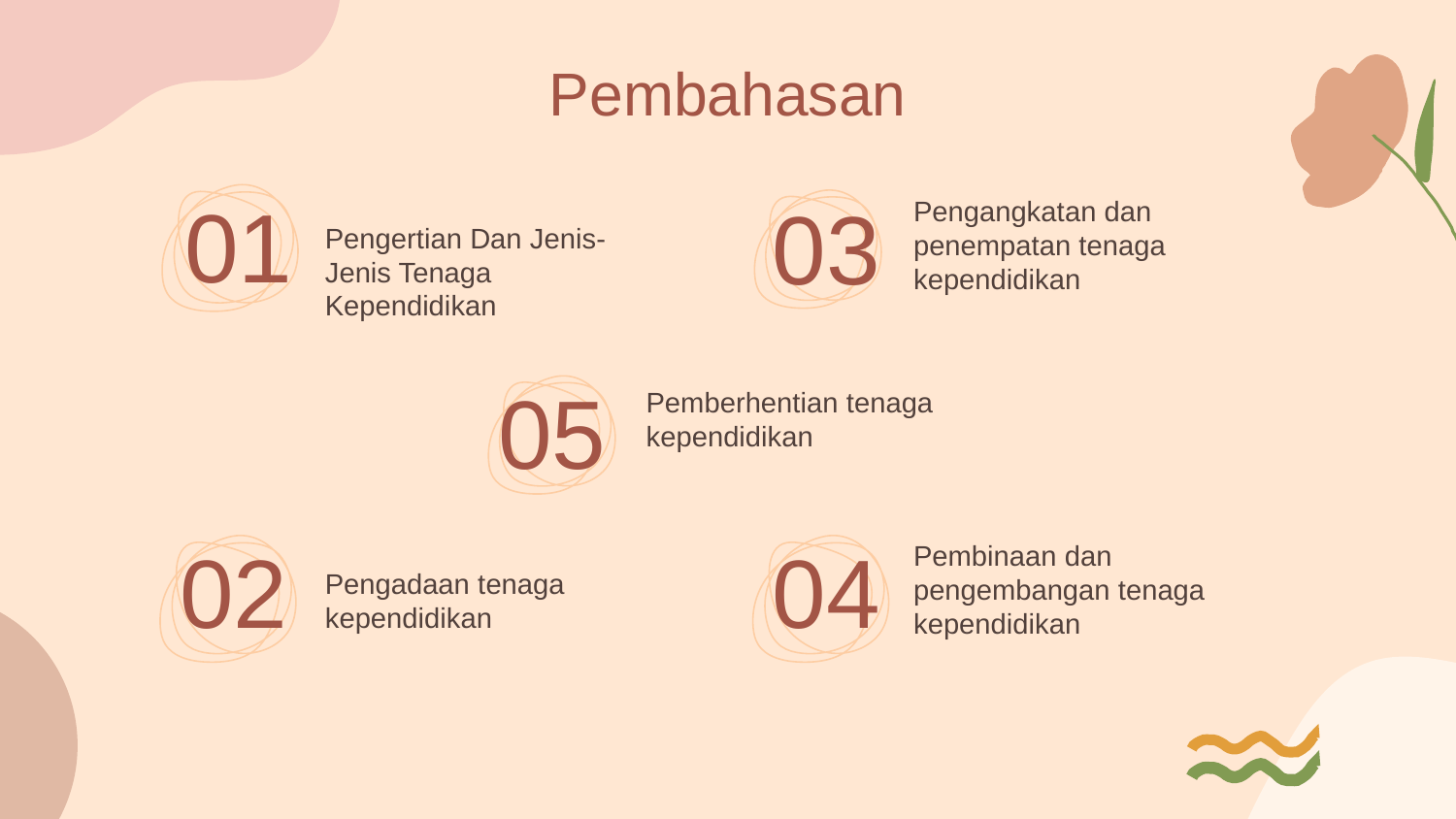

Pembahasan

Pengangkatan dan penempatan tenaga kependidikan

Pengertian Dan Jenis-Jenis Tenaga Kependidikan
01
03

Pemberhentian tenaga kependidikan
05
Pembinaan dan pengembangan tenaga kependidikan

Pengadaan tenaga kependidikan
02
04